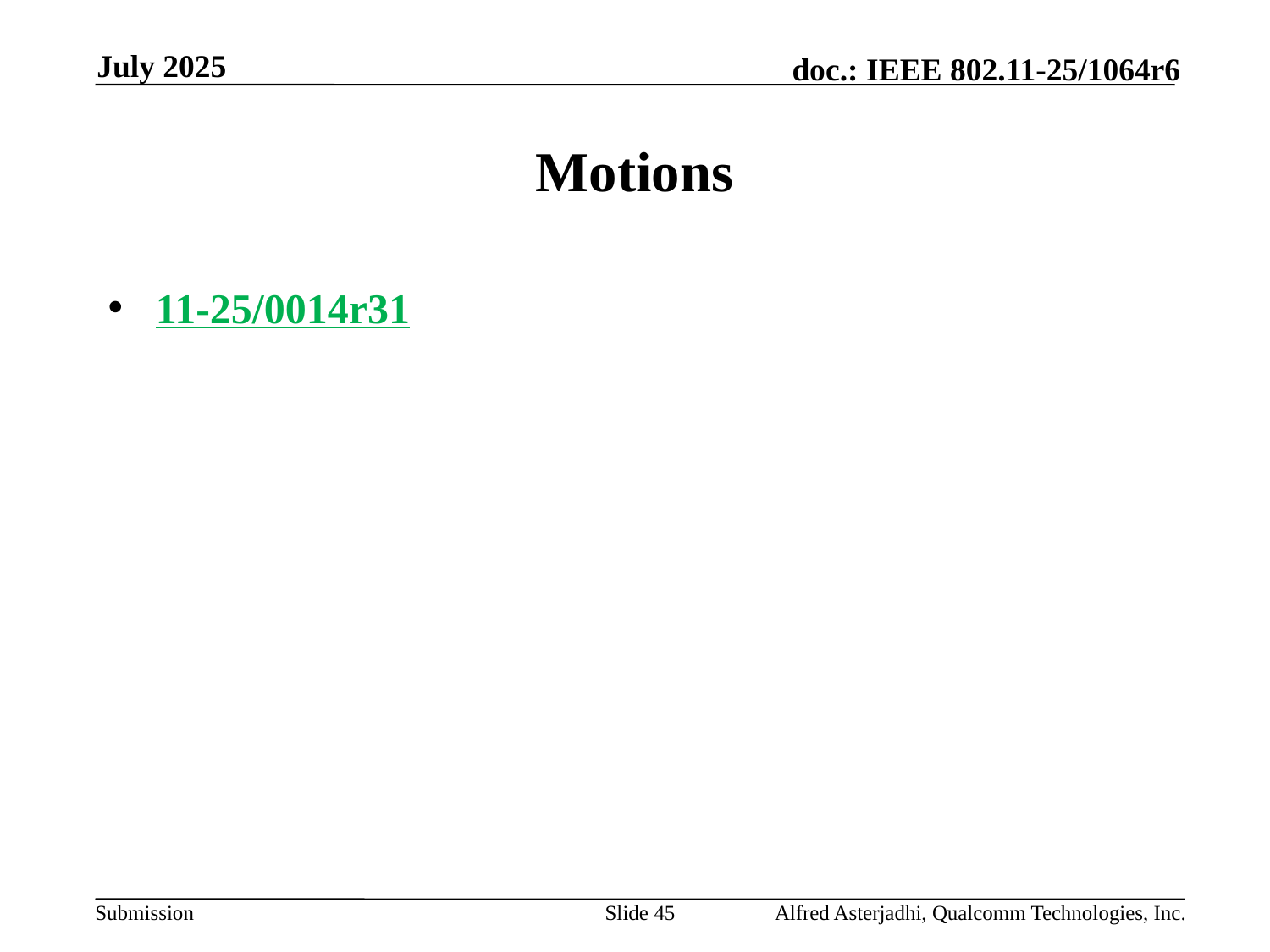

July 2025
# Motions
11-25/0014r31
Slide 45
Alfred Asterjadhi, Qualcomm Technologies, Inc.